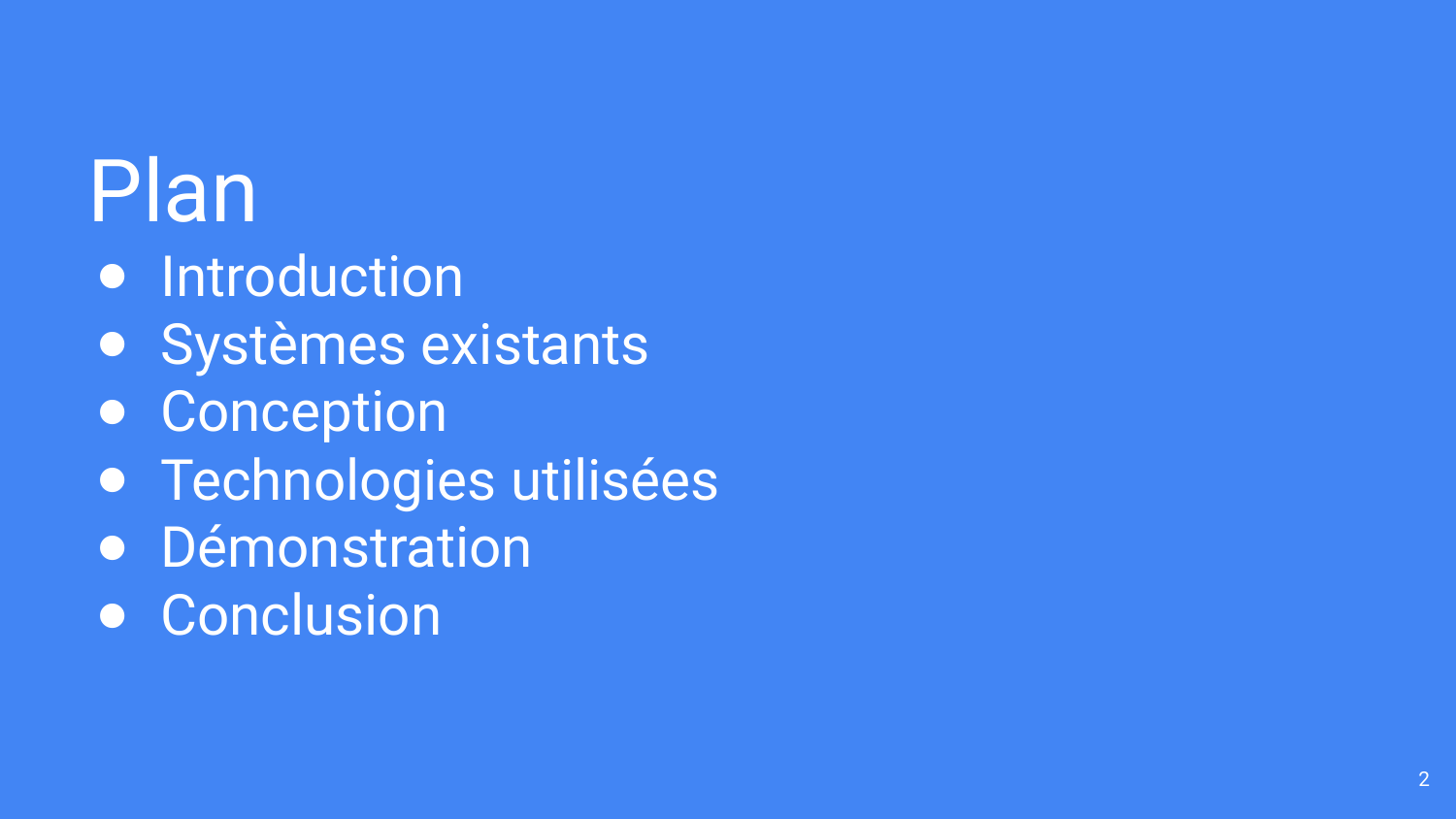

# Plan
Introduction
Systèmes existants
Conception
Technologies utilisées
Démonstration
Conclusion

2